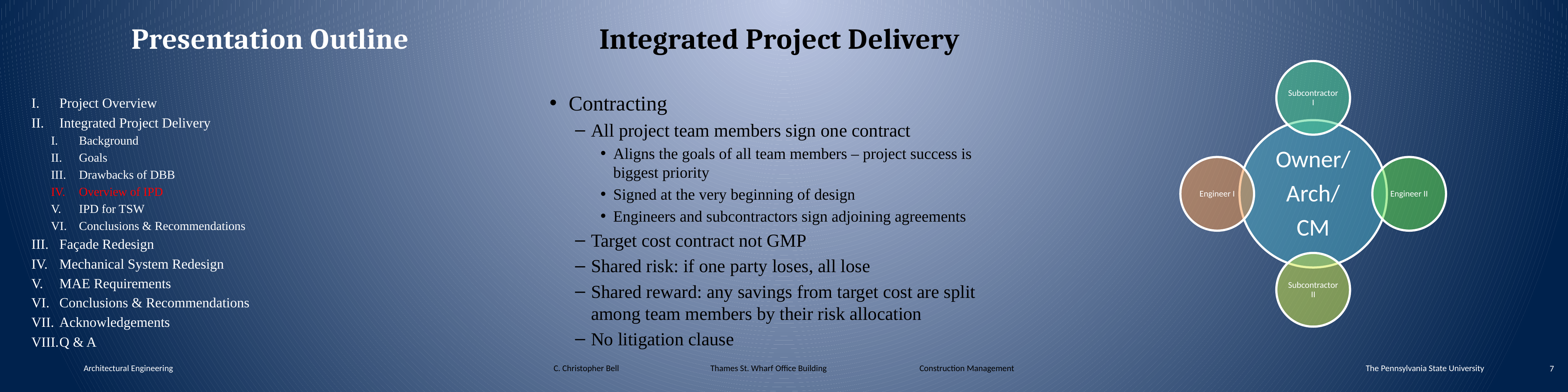

Presentation Outline
Integrated Project Delivery

Owner/
Arch/
CM
Subcontractor I
Engineer II
Subcontractor II
Engineer I
Contracting
All project team members sign one contract
Aligns the goals of all team members – project success is biggest priority
Signed at the very beginning of design
Engineers and subcontractors sign adjoining agreements
Target cost contract not GMP
Shared risk: if one party loses, all lose
Shared reward: any savings from target cost are split among team members by their risk allocation
No litigation clause

Project Overview
Integrated Project Delivery
Background
Goals
Drawbacks of DBB
Overview of IPD
IPD for TSW
Conclusions & Recommendations
Façade Redesign
Mechanical System Redesign
MAE Requirements
Conclusions & Recommendations
Acknowledgements
Q & A

Architectural Engineering
C. Christopher Bell 		Thames St. Wharf Office Building 		Construction Management
The Pennsylvania State University